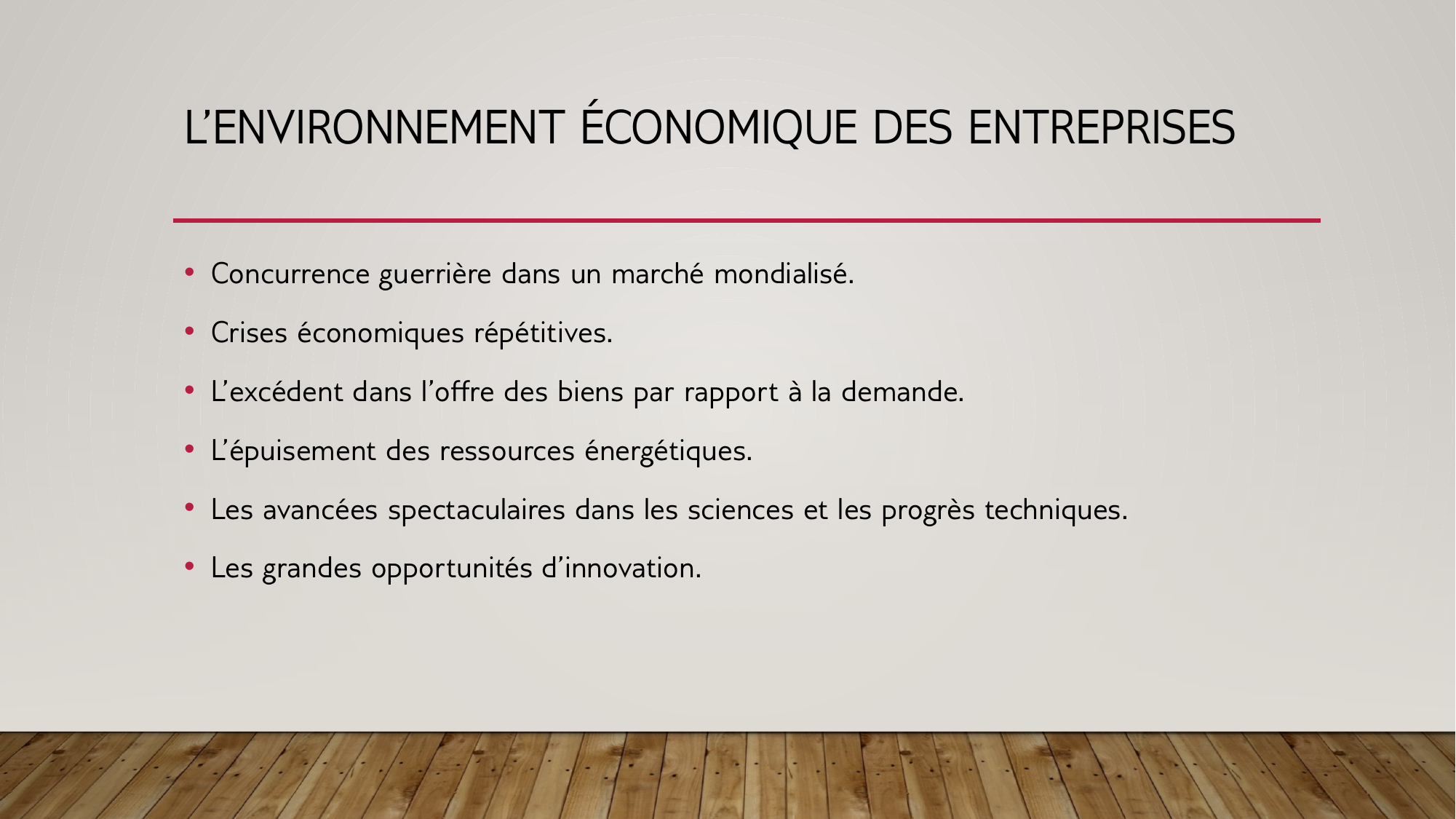

# L’environnement économique des entreprises
Concurrence guerrière dans un marché mondialisé.
Crises économiques répétitives.
L’excédent dans l’offre des biens par rapport à la demande.
L’épuisement des ressources énergétiques.
Les avancées spectaculaires dans les sciences et les progrès techniques.
Les grandes opportunités d’innovation.